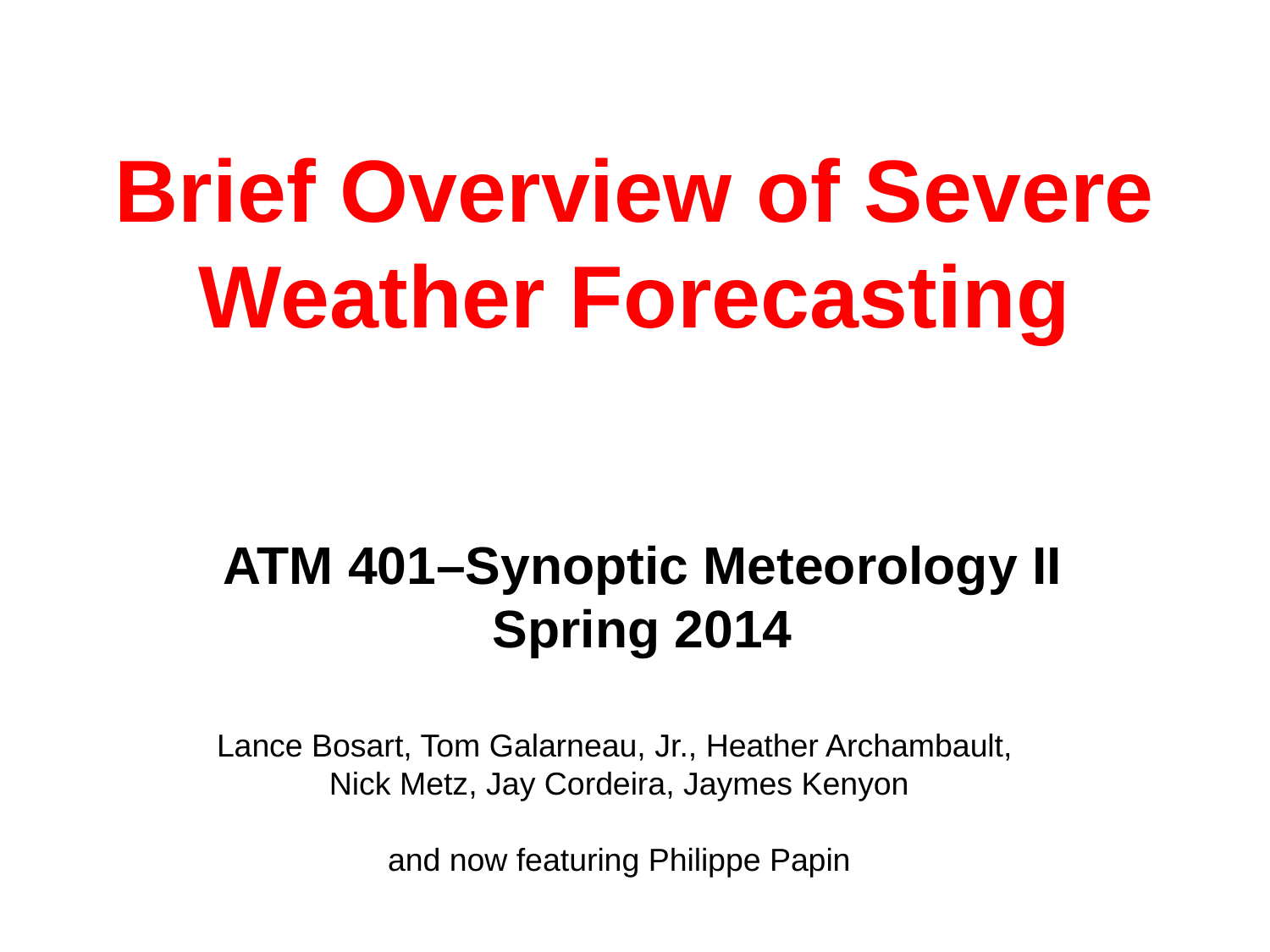

# Brief Overview of Severe Weather Forecasting
ATM 401–Synoptic Meteorology II
Spring 2014
Lance Bosart, Tom Galarneau, Jr., Heather Archambault,
Nick Metz, Jay Cordeira, Jaymes Kenyon

and now featuring Philippe Papin